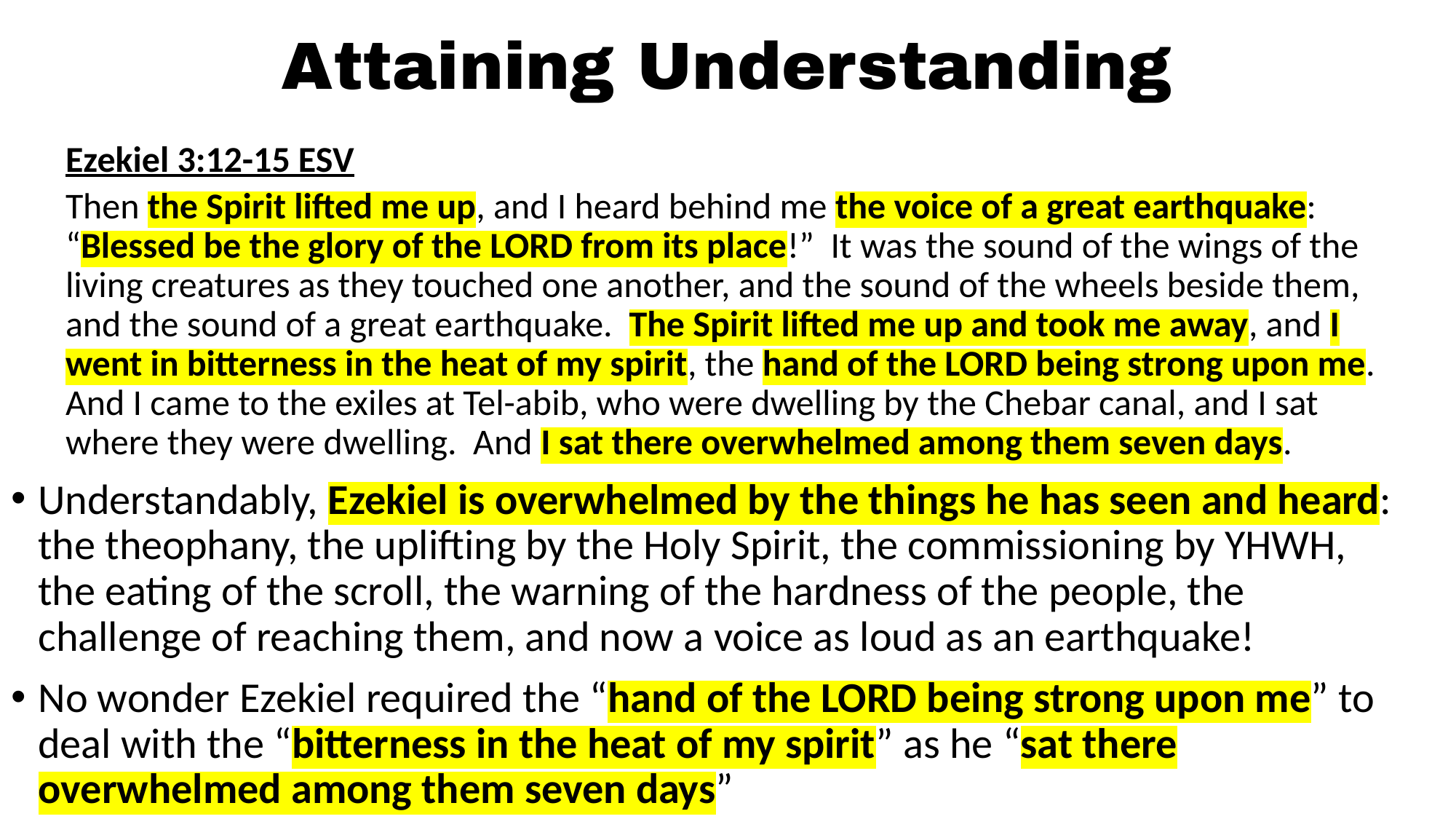

# Attaining Understanding
Ezekiel 3:12-15 ESV
Then the Spirit lifted me up, and I heard behind me the voice of a great earthquake: “Blessed be the glory of the LORD from its place!”  It was the sound of the wings of the living creatures as they touched one another, and the sound of the wheels beside them, and the sound of a great earthquake.  The Spirit lifted me up and took me away, and I went in bitterness in the heat of my spirit, the hand of the LORD being strong upon me.  And I came to the exiles at Tel-abib, who were dwelling by the Chebar canal, and I sat where they were dwelling.  And I sat there overwhelmed among them seven days.
Understandably, Ezekiel is overwhelmed by the things he has seen and heard: the theophany, the uplifting by the Holy Spirit, the commissioning by YHWH, the eating of the scroll, the warning of the hardness of the people, the challenge of reaching them, and now a voice as loud as an earthquake!
No wonder Ezekiel required the “hand of the LORD being strong upon me” to deal with the “bitterness in the heat of my spirit” as he “sat there overwhelmed among them seven days”